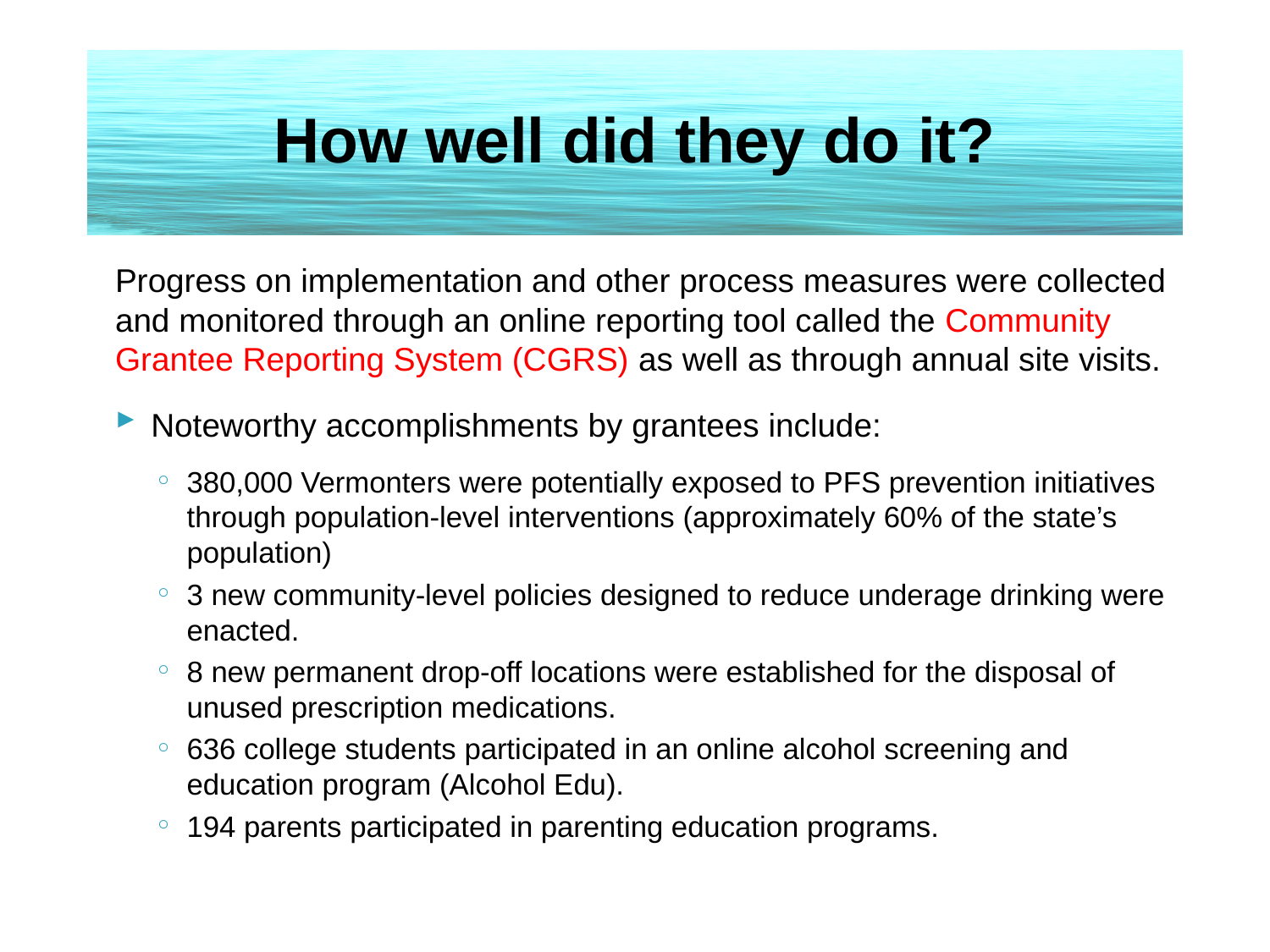

# How well did they do it?
Progress on implementation and other process measures were collected and monitored through an online reporting tool called the Community Grantee Reporting System (CGRS) as well as through annual site visits.
Noteworthy accomplishments by grantees include:
380,000 Vermonters were potentially exposed to PFS prevention initiatives through population-level interventions (approximately 60% of the state’s population)
3 new community-level policies designed to reduce underage drinking were enacted.
8 new permanent drop-off locations were established for the disposal of unused prescription medications.
636 college students participated in an online alcohol screening and education program (Alcohol Edu).
194 parents participated in parenting education programs.